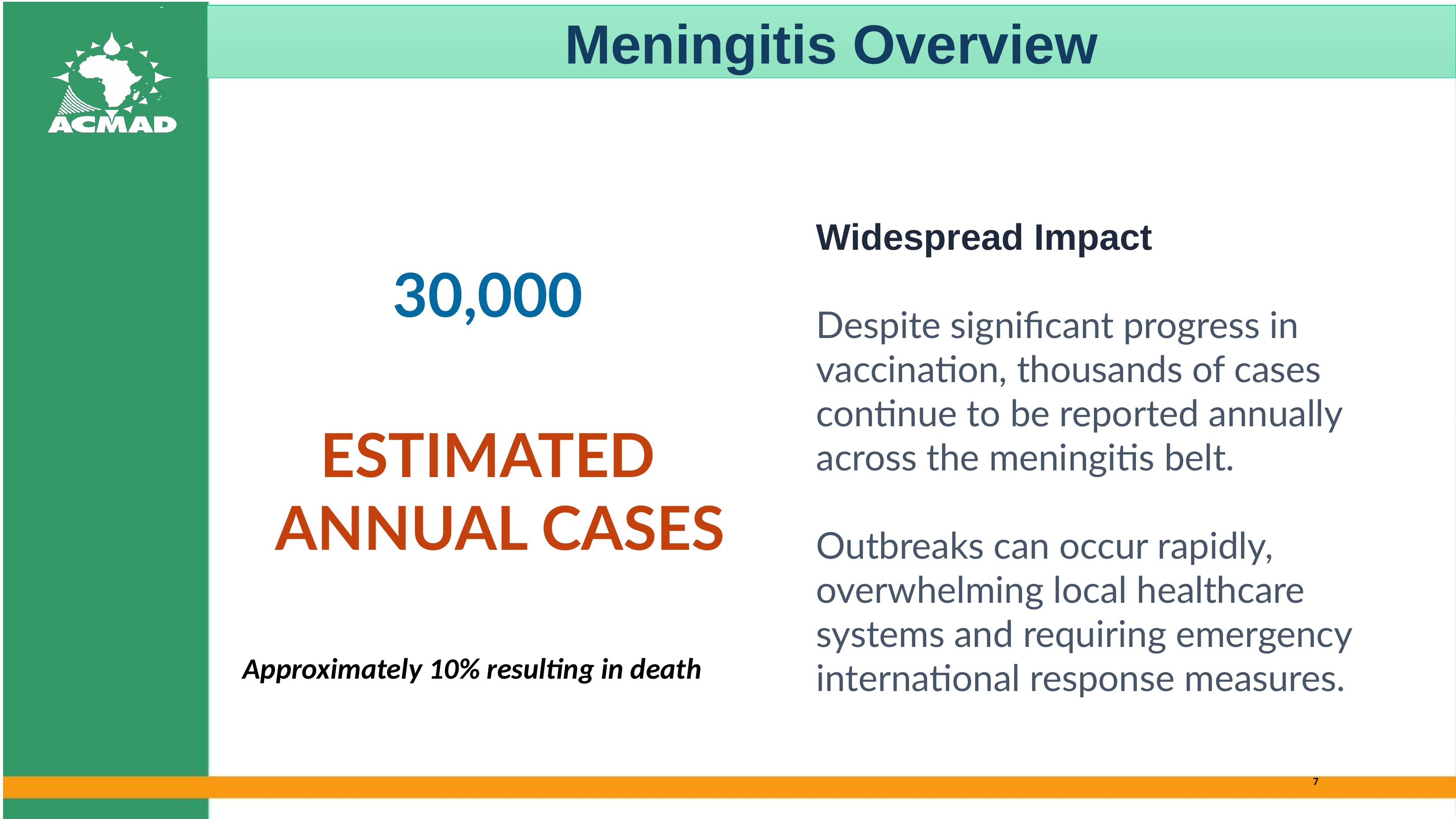

Meningitis Overview
Widespread Impact

Despite significant progress in vaccination, thousands of cases continue to be reported annually across the meningitis belt.

Outbreaks can occur rapidly, overwhelming local healthcare systems and requiring emergency international response measures.
30,000

Estimated Annual Cases

Approximately 10% resulting in death